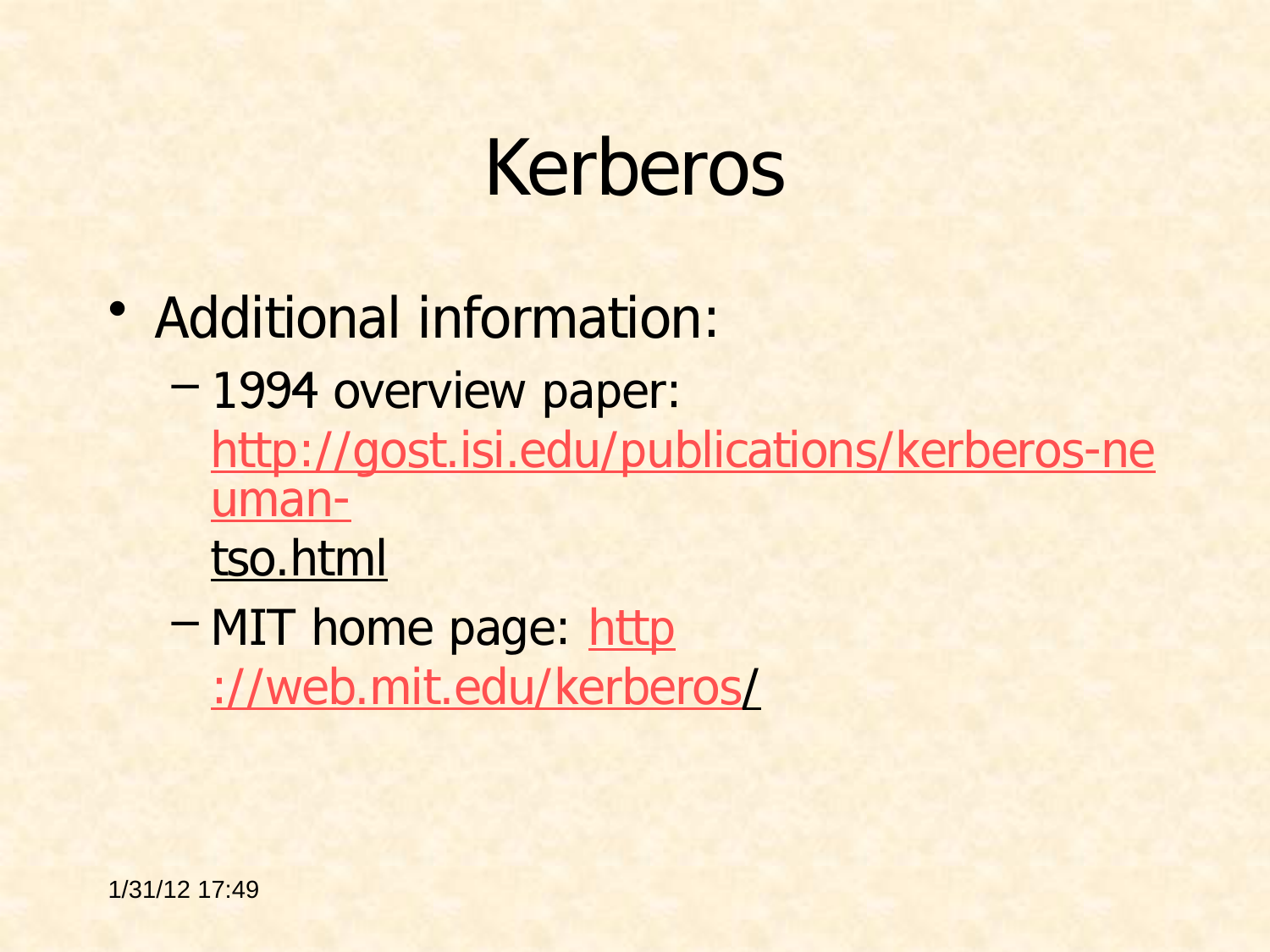

# Kerberos
Additional information:
1994 overview paper: http://gost.isi.edu/publications/kerberos-neuman-tso.html
MIT home page: http://web.mit.edu/kerberos/
1/31/12 17:49